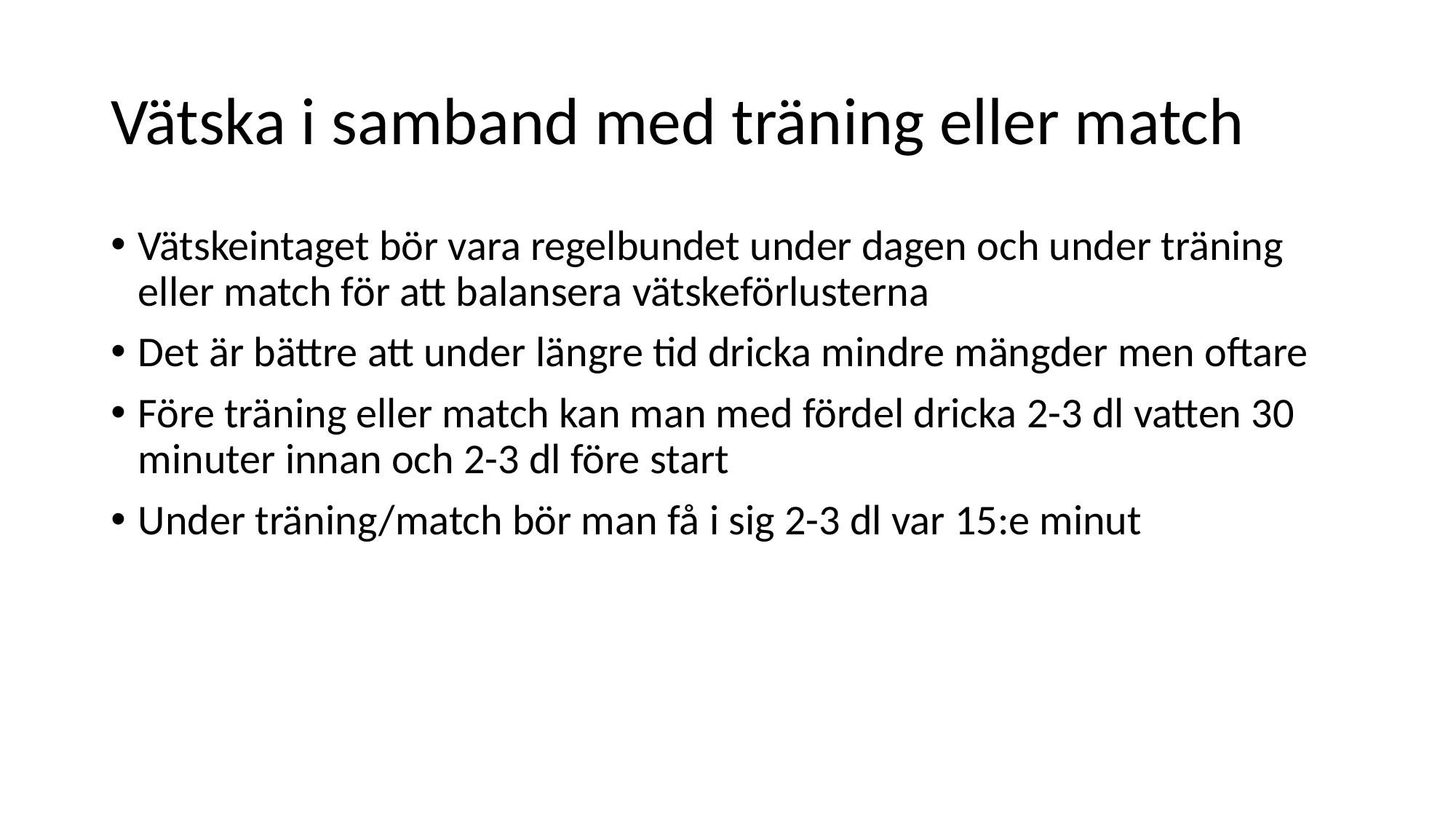

# Vätska i samband med träning eller match
Vätskeintaget bör vara regelbundet under dagen och under träning eller match för att balansera vätskeförlusterna
Det är bättre att under längre tid dricka mindre mängder men oftare
Före träning eller match kan man med fördel dricka 2-3 dl vatten 30 minuter innan och 2-3 dl före start
Under träning/match bör man få i sig 2-3 dl var 15:e minut